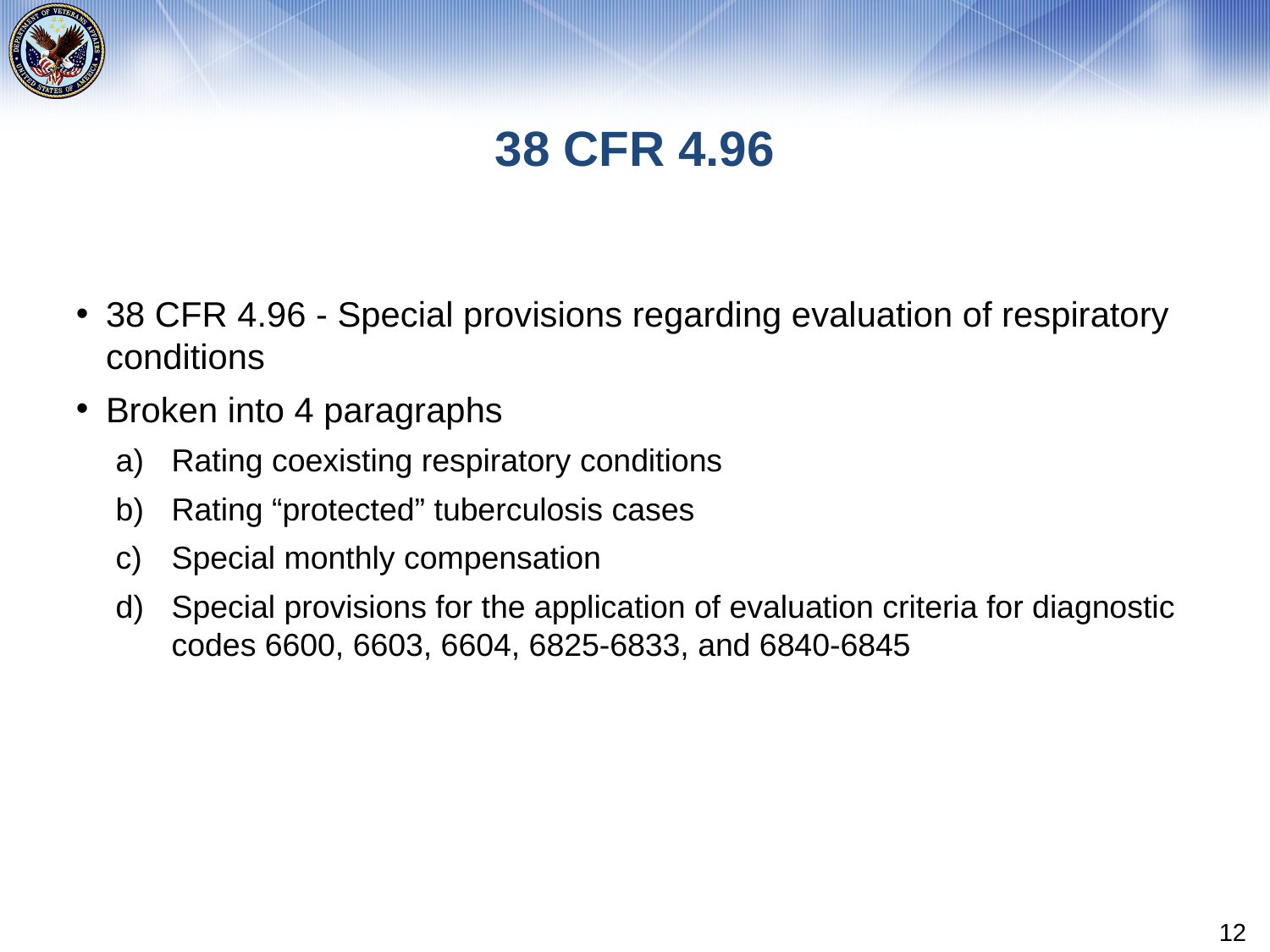

# 38 CFR 4.96
38 CFR 4.96 - Special provisions regarding evaluation of respiratory conditions
Broken into 4 paragraphs
Rating coexisting respiratory conditions
Rating “protected” tuberculosis cases
Special monthly compensation
Special provisions for the application of evaluation criteria for diagnostic codes 6600, 6603, 6604, 6825-6833, and 6840-6845
12